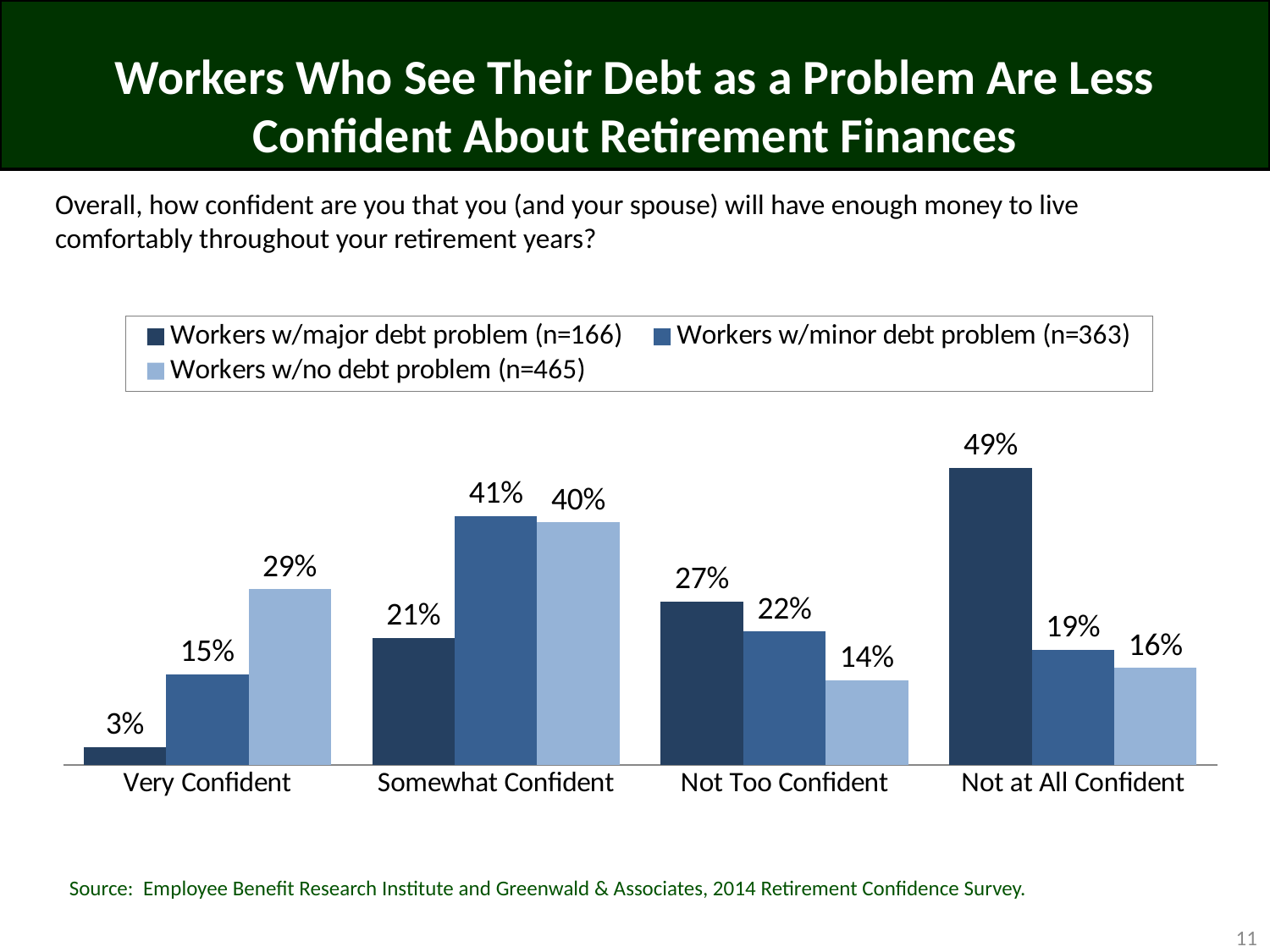

# Workers Who See Their Debt as a Problem Are Less Confident About Retirement Finances
Overall, how confident are you that you (and your spouse) will have enough money to live comfortably throughout your retirement years?

### Chart

| Category | Workers w/major debt problem (n=166) | Workers w/minor debt problem (n=363) | Workers w/no debt problem (n=465) |
|---|---|---|---|
| Very Confident | 0.03 | 0.15 | 0.29 |
| Somewhat Confident | 0.21 | 0.41 | 0.4 |
| Not Too Confident | 0.27 | 0.22 | 0.14 |
| Not at All Confident | 0.49 | 0.19 | 0.16 |
Source:  Employee Benefit Research Institute and Greenwald & Associates, 2014 Retirement Confidence Survey.
11